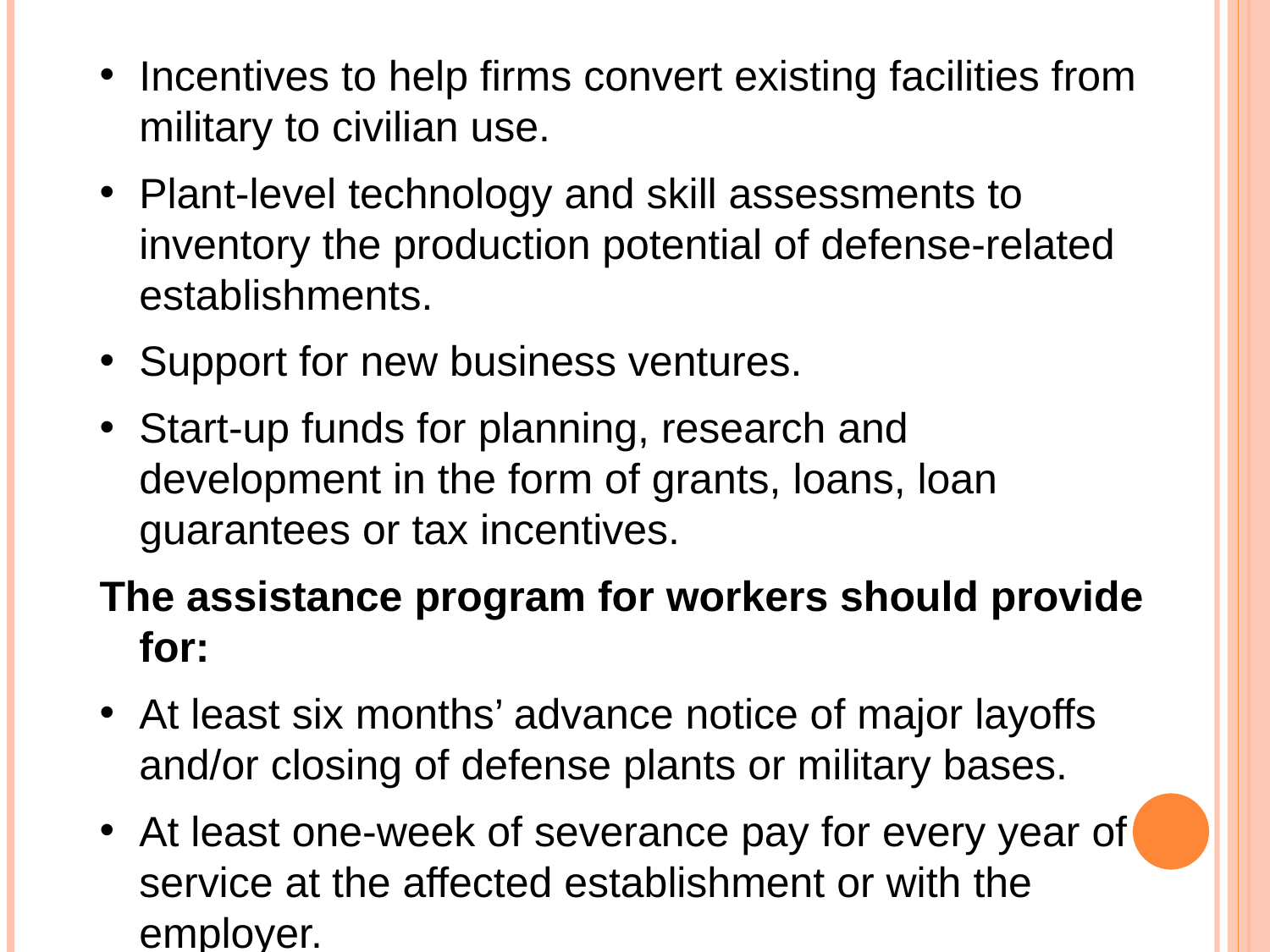

Incentives to help firms convert existing facilities from military to civilian use.
Plant-level technology and skill assessments to inventory the production potential of defense-related establishments.
Support for new business ventures.
Start-up funds for planning, research and development in the form of grants, loans, loan guarantees or tax incentives.
The assistance program for workers should provide for:
At least six months’ advance notice of major layoffs and/or closing of defense plants or military bases.
At least one-week of severance pay for every year of service at the affected establishment or with the employer.